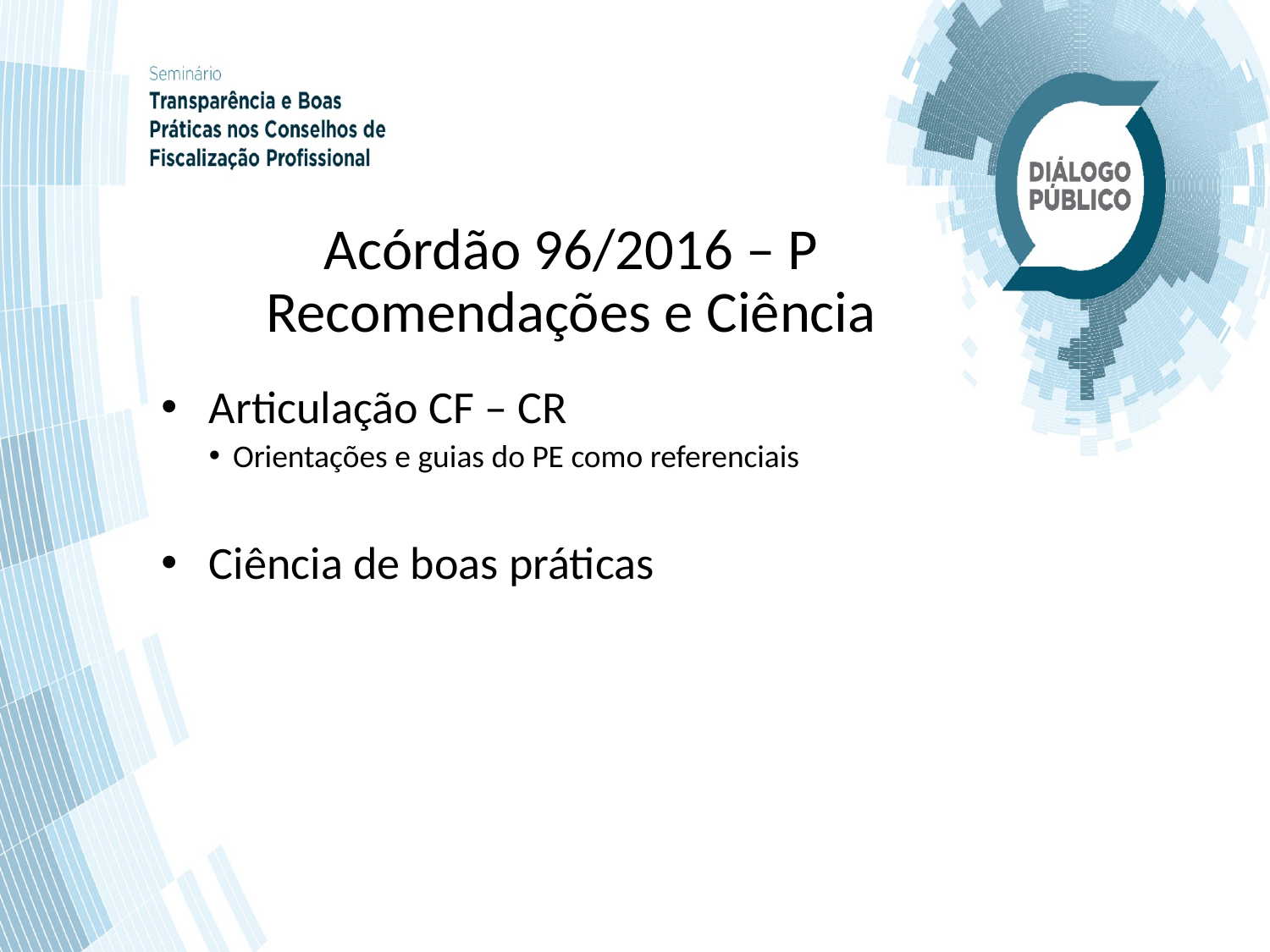

# Acórdão 96/2016 – P Recomendações e Ciência
Articulação CF – CR
Orientações e guias do PE como referenciais

Ciência de boas práticas